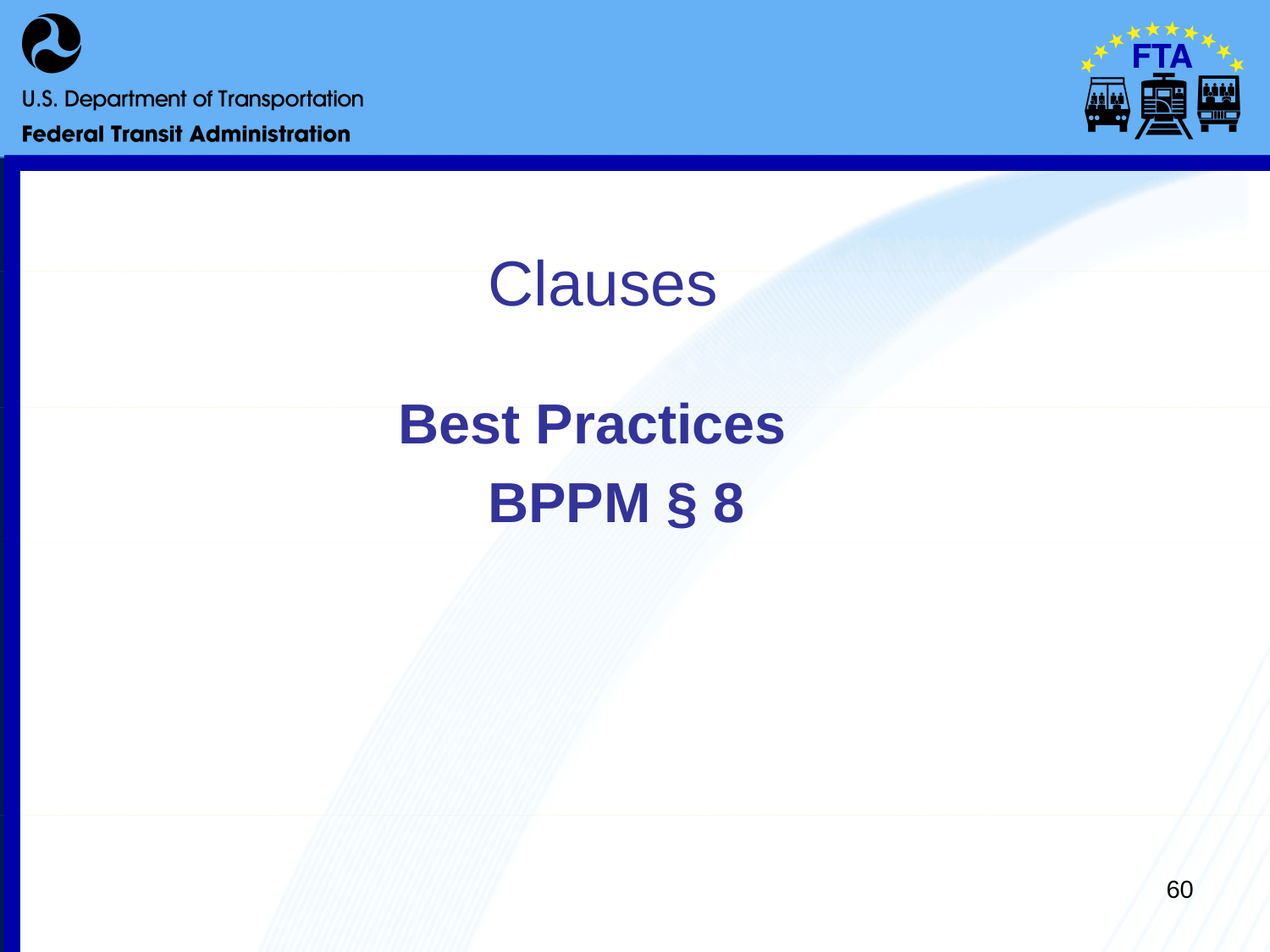

# Clauses
Best Practices
	BPPM § 8
60